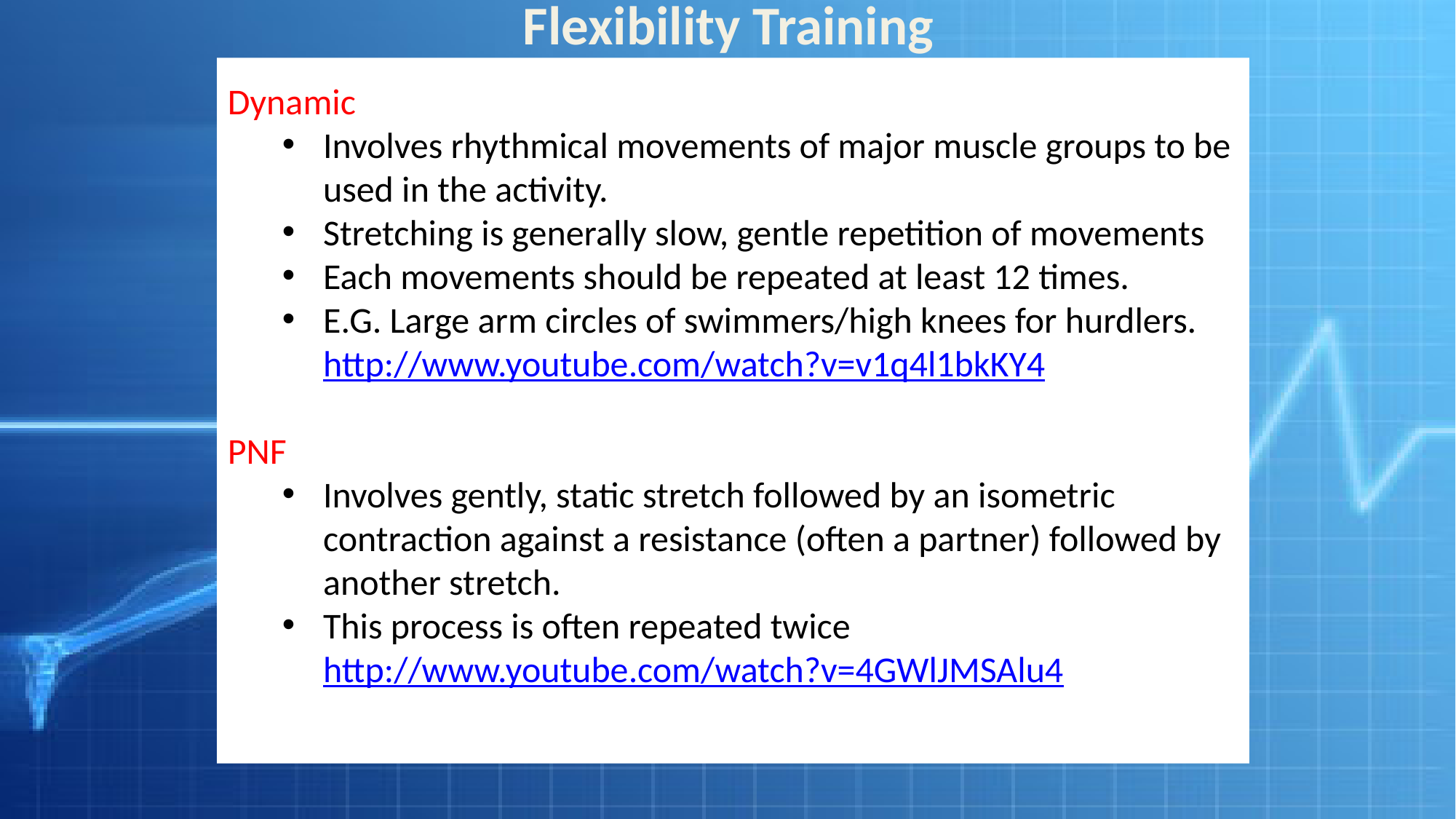

Flexibility Training

Dynamic – also called the range of movement (ROM) stretch
Involves rhythmical movements of major muscle groups to be used in the activity.
Stretching is generally slow, gentle repetition of movements
Each movements should be repeated at least 12 times.
E.G. Large arm circles of swimmers/high knees for hurdlers.
http://www.youtube.com/watch?v=v1q4l1bkKY4

PNF – Emerged from field of rehab.
Involves gently, static stretch followed by an isometric contraction against a resistance (often a partner) followed by another stretch.
This process is often repeated twice
http://www.youtube.com/watch?v=4GWlJMSAlu4